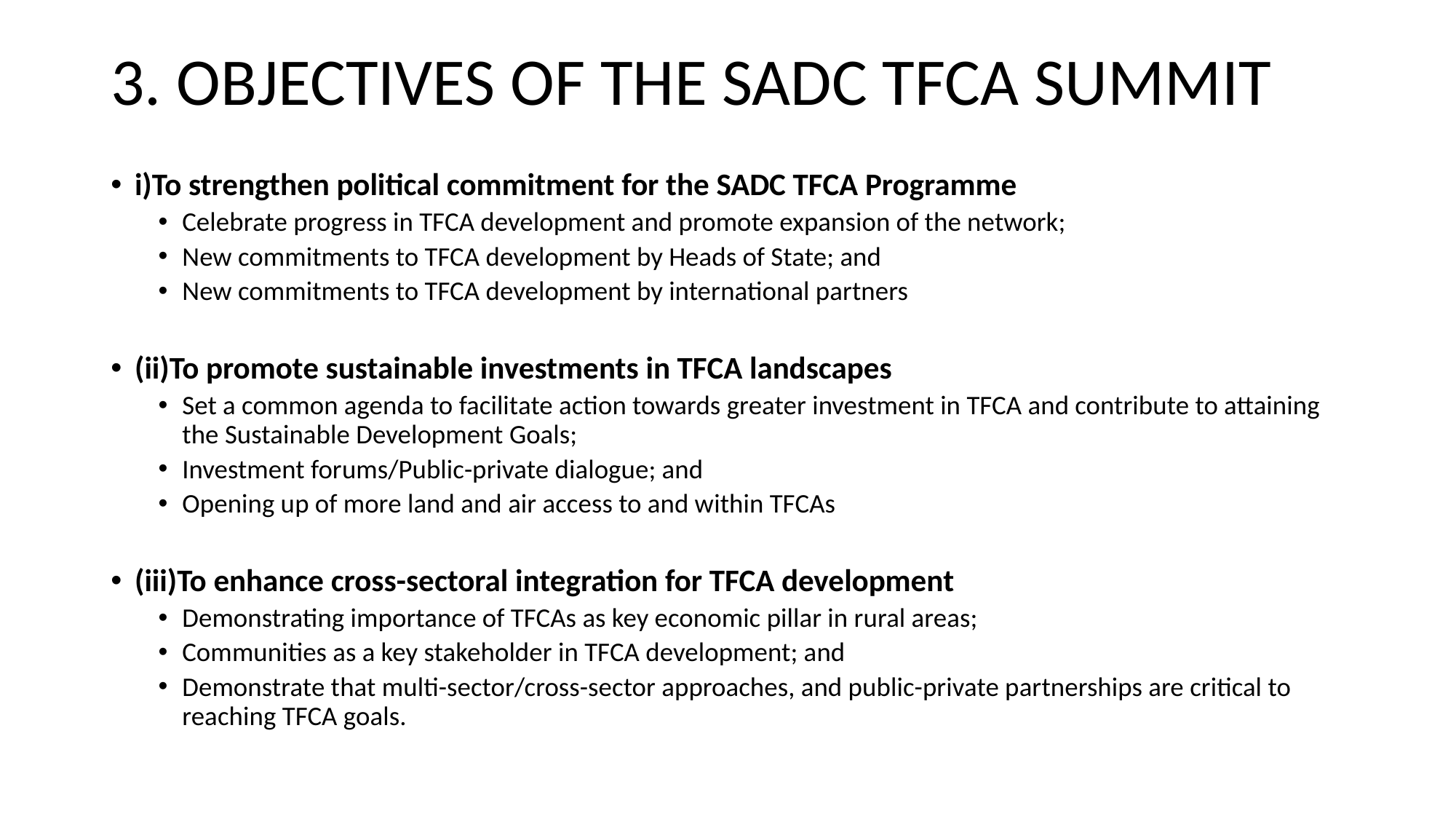

# 3. OBJECTIVES OF THE SADC TFCA SUMMIT
i)To strengthen political commitment for the SADC TFCA Programme
Celebrate progress in TFCA development and promote expansion of the network;
New commitments to TFCA development by Heads of State; and
New commitments to TFCA development by international partners

(ii)To promote sustainable investments in TFCA landscapes
Set a common agenda to facilitate action towards greater investment in TFCA and contribute to attaining the Sustainable Development Goals;
Investment forums/Public-private dialogue; and
Opening up of more land and air access to and within TFCAs

(iii)To enhance cross-sectoral integration for TFCA development
Demonstrating importance of TFCAs as key economic pillar in rural areas;
Communities as a key stakeholder in TFCA development; and
Demonstrate that multi-sector/cross-sector approaches, and public-private partnerships are critical to reaching TFCA goals.